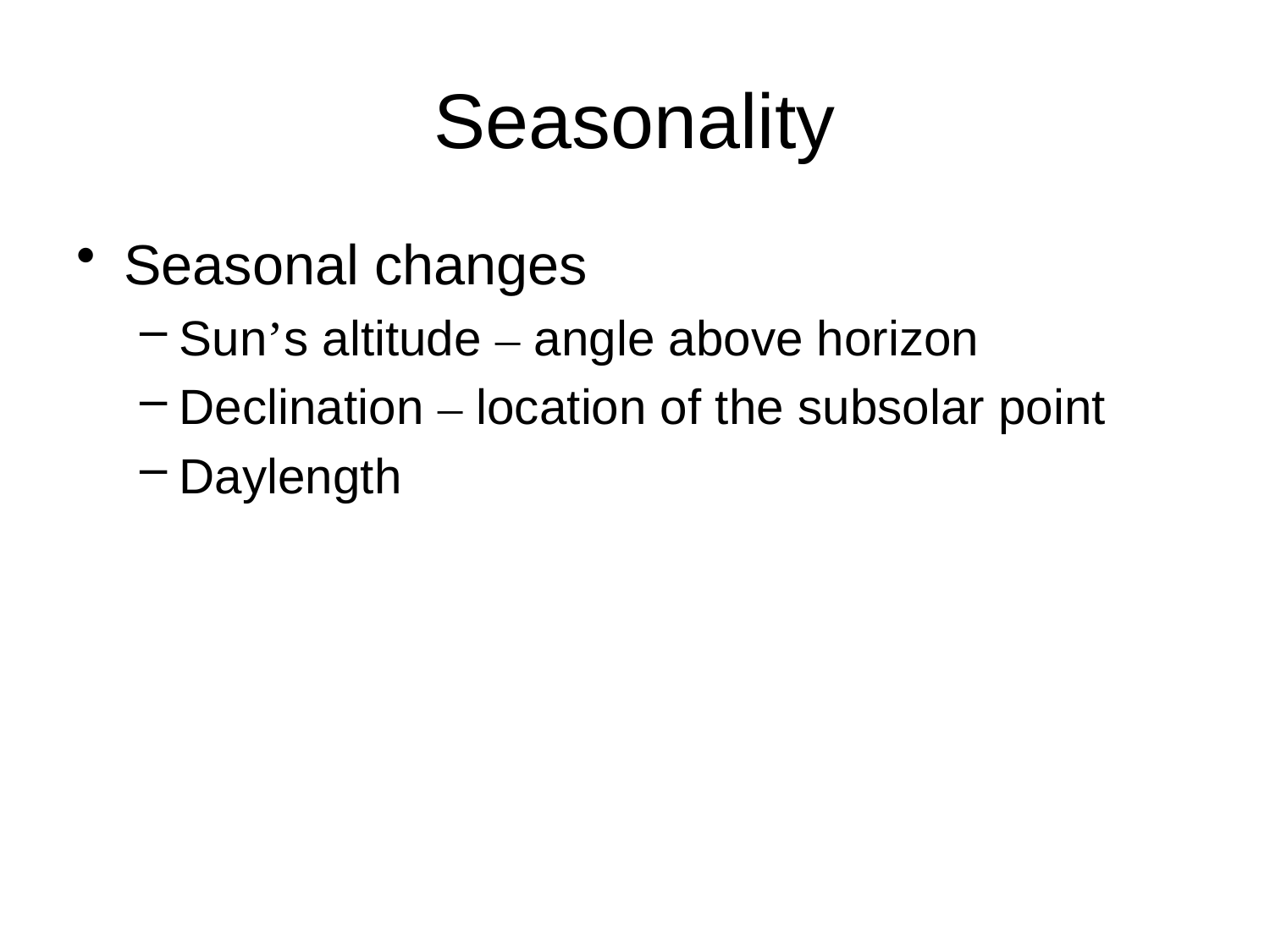

# Seasonality
Seasonal changes
Sun’s altitude – angle above horizon
Declination – location of the subsolar point
Daylength